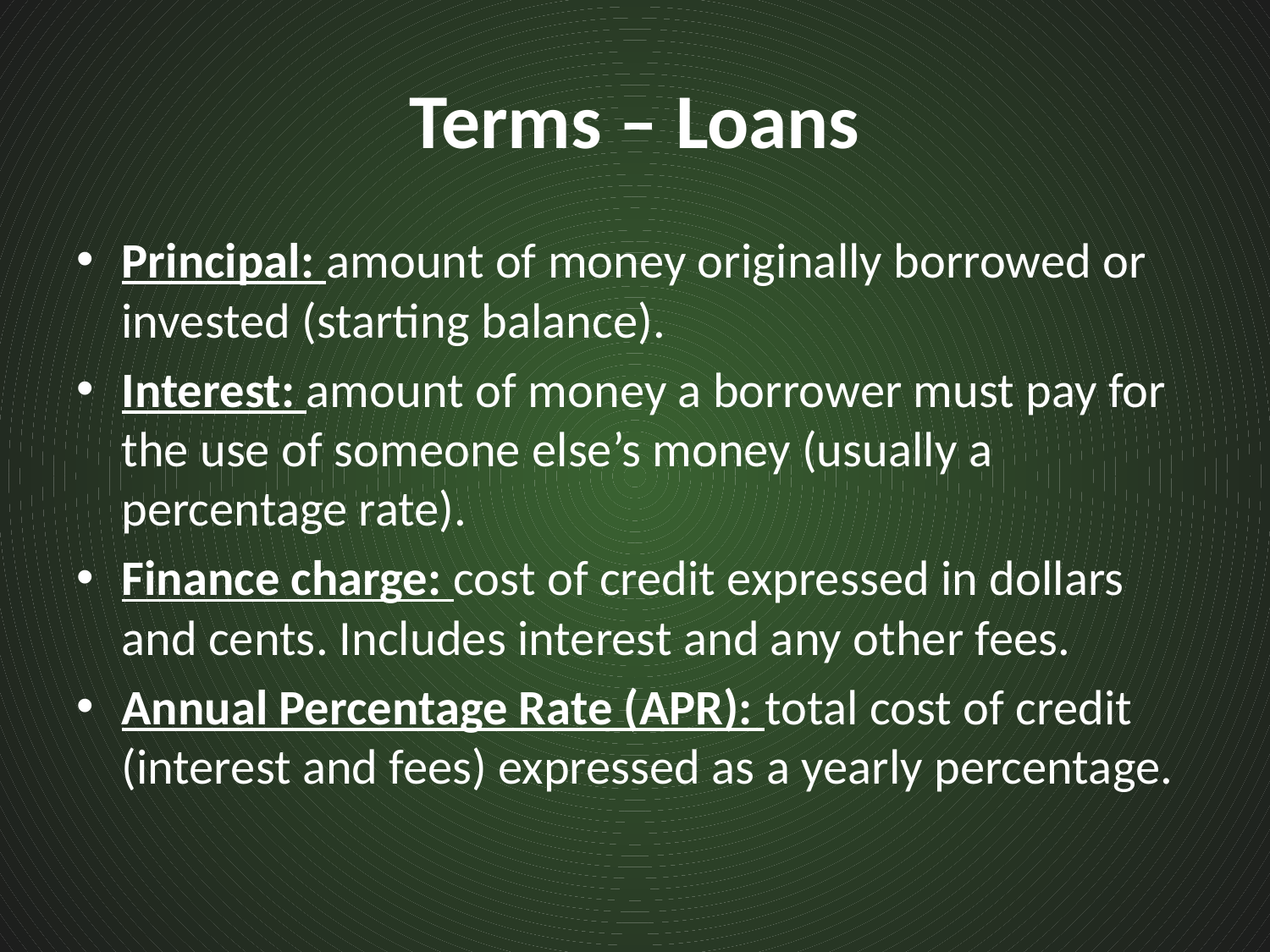

# Terms – Loans
Principal: amount of money originally borrowed or invested (starting balance).
Interest: amount of money a borrower must pay for the use of someone else’s money (usually a percentage rate).
Finance charge: cost of credit expressed in dollars and cents. Includes interest and any other fees.
Annual Percentage Rate (APR): total cost of credit (interest and fees) expressed as a yearly percentage.